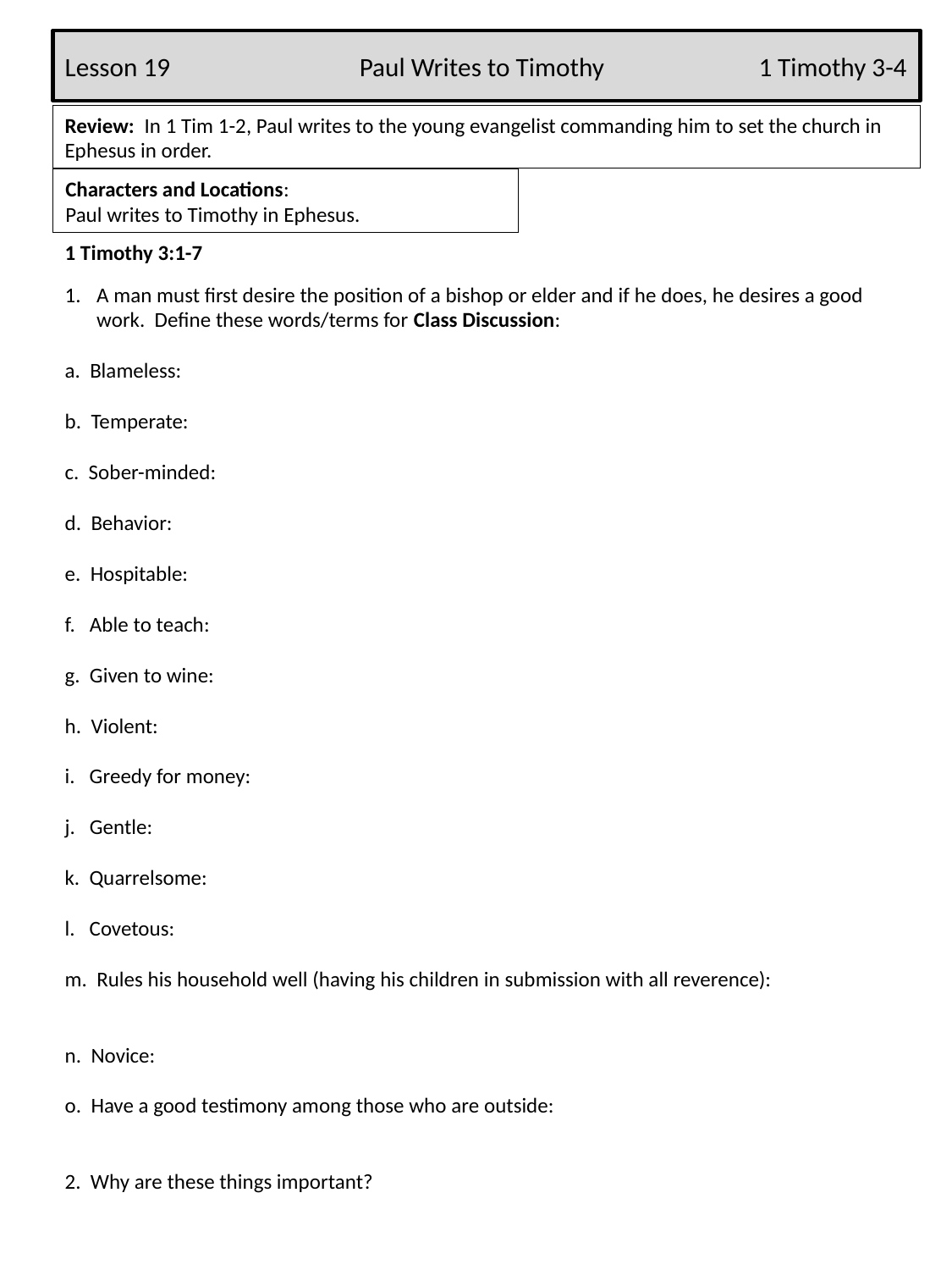

Lesson 19                                Paul Writes to Timothy	          1 Timothy 3-4
Review:  In 1 Tim 1-2, Paul writes to the young evangelist commanding him to set the church in Ephesus in order.
Characters and Locations:
Paul writes to Timothy in Ephesus.
1 Timothy 3:1-7

1.	A man must first desire the position of a bishop or elder and if he does, he desires a good work.  Define these words/terms for Class Discussion:

a.  Blameless:

b.  Temperate:

c.  Sober-minded:

d.  Behavior:

e.  Hospitable:

f.   Able to teach:

g.  Given to wine:

h.  Violent:

i.   Greedy for money:

j.   Gentle:

k.  Quarrelsome:

l.   Covetous:

m.  Rules his household well (having his children in submission with all reverence):

n.  Novice:

o.  Have a good testimony among those who are outside:

2.  Why are these things important?